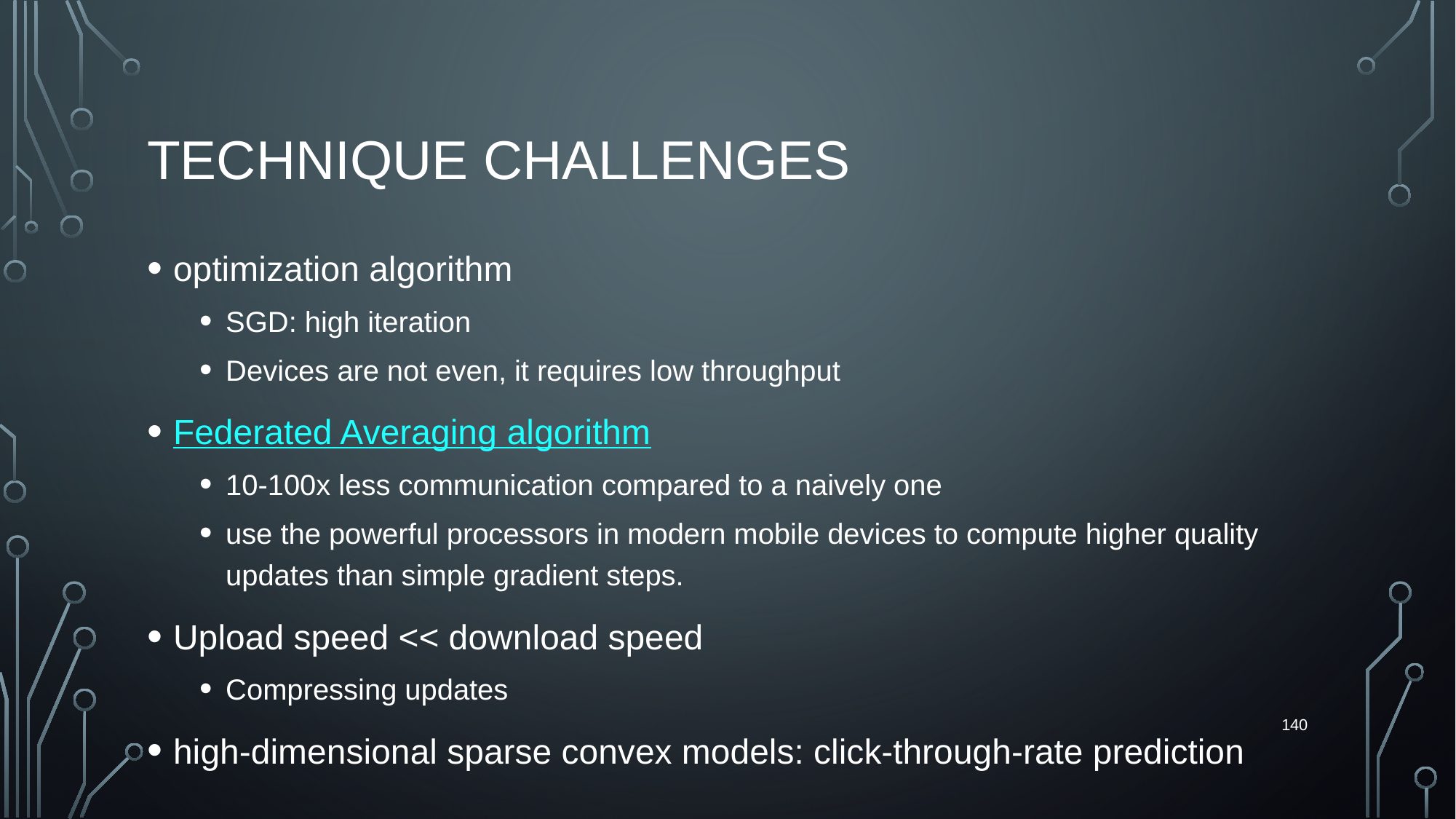

# Technique challenges
optimization algorithm
SGD: high iteration
Devices are not even, it requires low throughput
Federated Averaging algorithm
10-100x less communication compared to a naively one
use the powerful processors in modern mobile devices to compute higher quality updates than simple gradient steps.
Upload speed << download speed
Compressing updates
high-dimensional sparse convex models: click-through-rate prediction

140